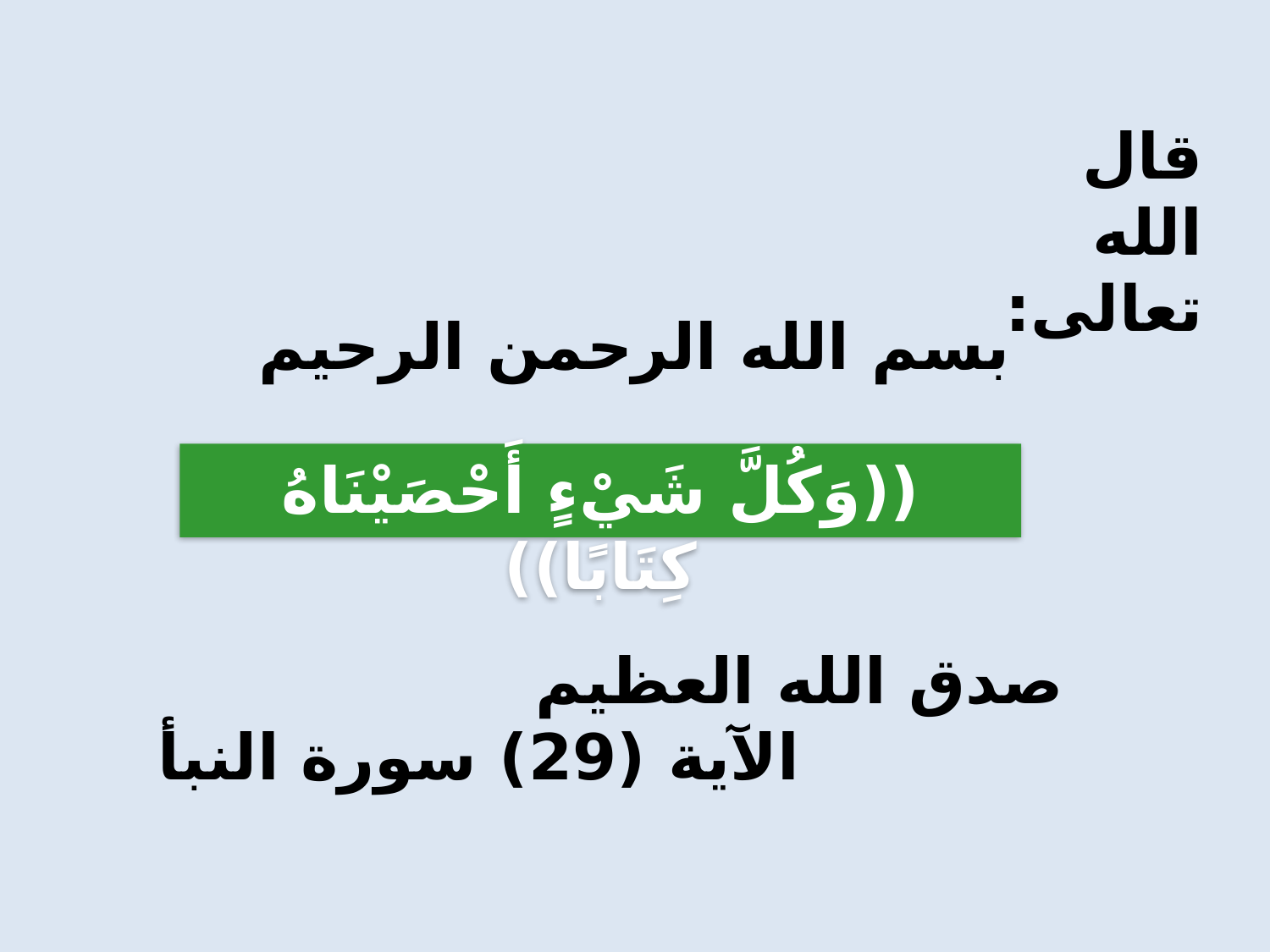

قال الله تعالى:
بسم الله الرحمن الرحيم
((وَكُلَّ شَيْءٍ أَحْصَيْنَاهُ كِتَابًا))
صدق الله العظيم                                الآية (29) سورة النبأ